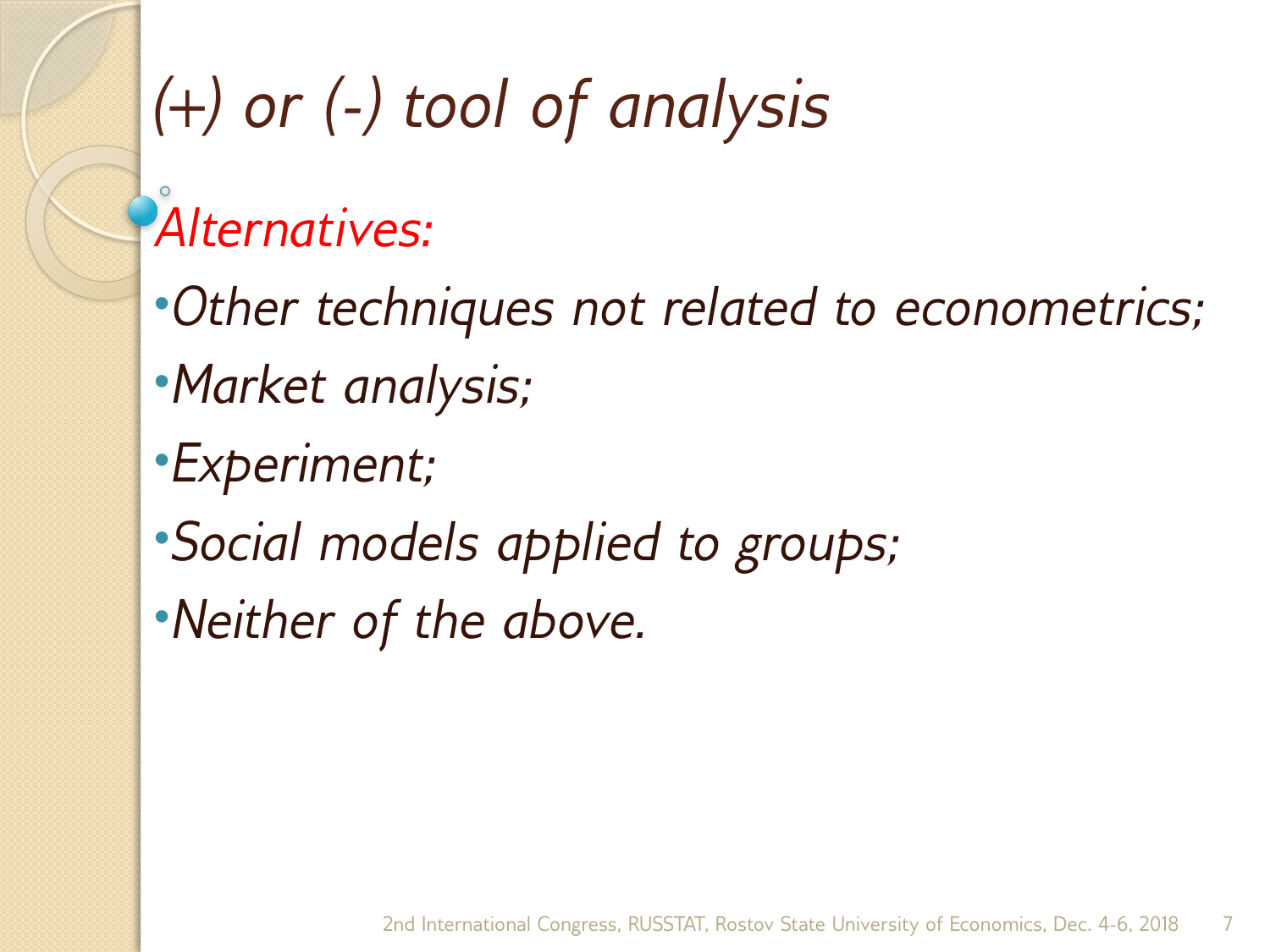

# (+) or (-) tool of analysis
Alternatives:
Other techniques not related to econometrics;
Market analysis;
Experiment;
Social models applied to groups;
Neither of the above.
2nd International Congress, RUSSTAT, Rostov State University of Economics, Dec. 4-6, 2018
7